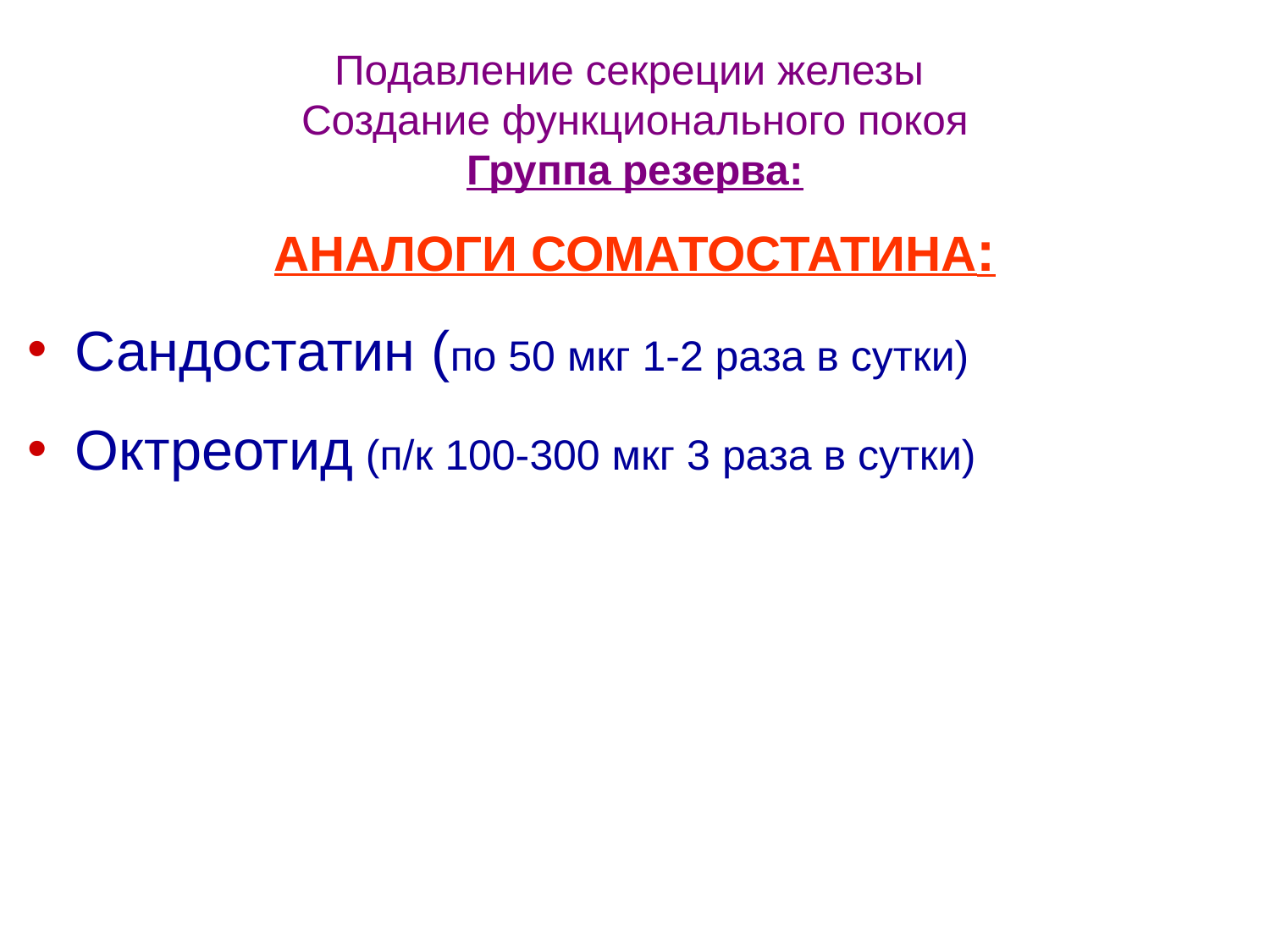

Подавление секреции железы
Создание функционального покоя
Группа резерва:
АНАЛОГИ СОМАТОСТАТИНА:
Сандостатин (по 50 мкг 1-2 раза в сутки)
Октреотид (п/к 100-300 мкг 3 раза в сутки)